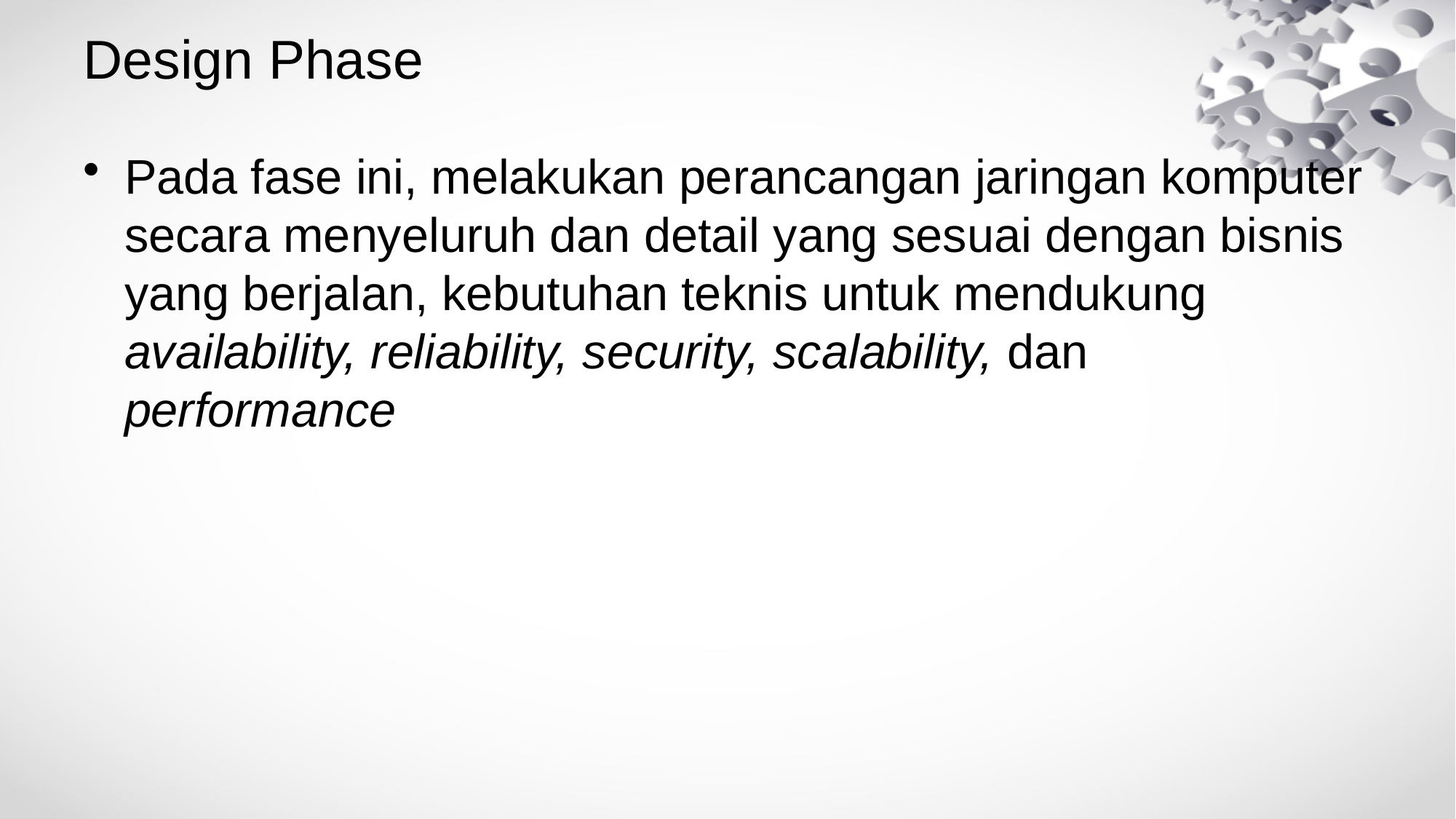

# Design Phase
Pada fase ini, melakukan perancangan jaringan komputer secara menyeluruh dan detail yang sesuai dengan bisnis yang berjalan, kebutuhan teknis untuk mendukung availability, reliability, security, scalability, dan performance